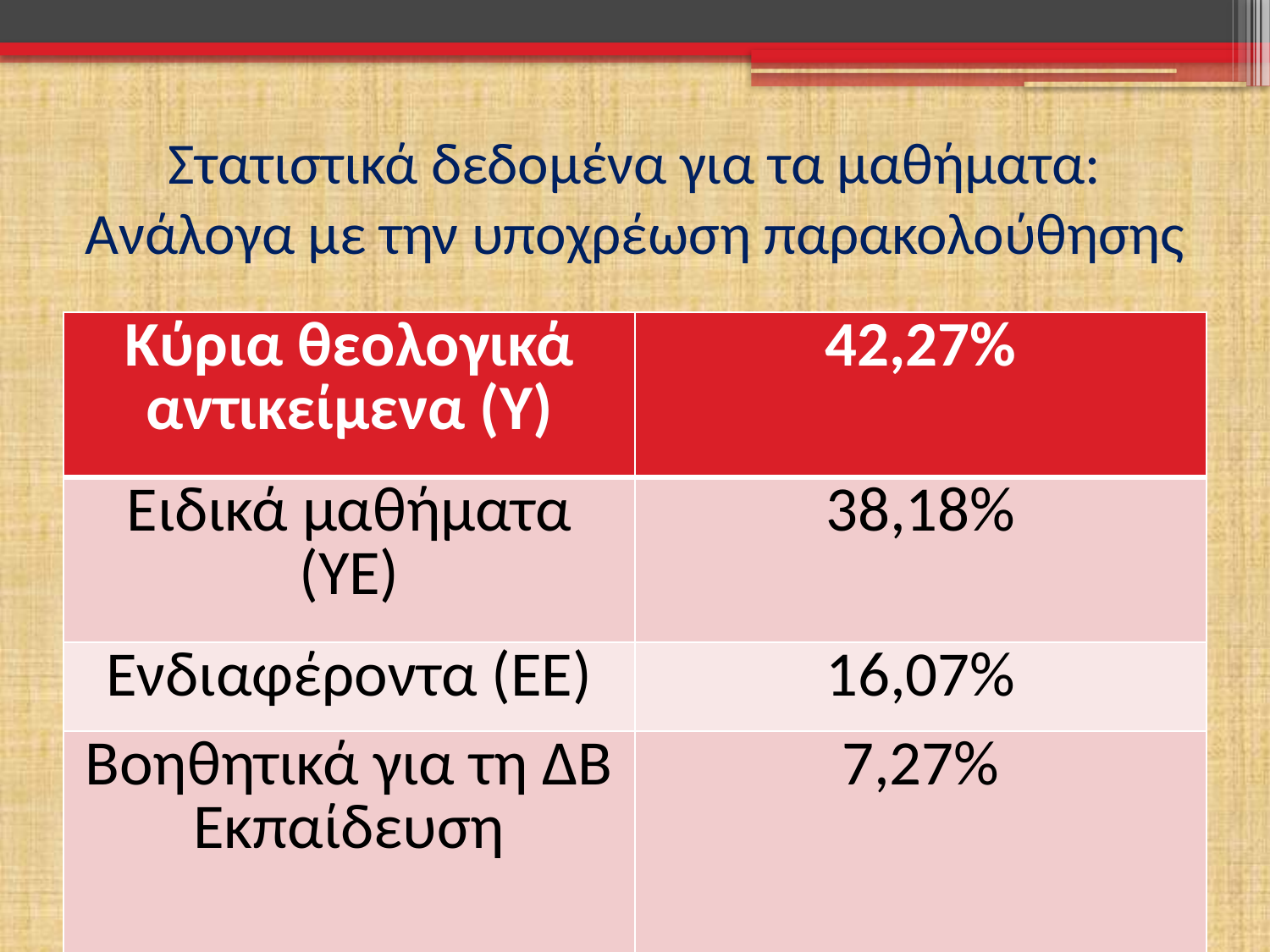

# Στατιστικά δεδομένα για τα μαθήματα: Ανάλογα με την υποχρέωση παρακολούθησης
| Κύρια θεολογικά αντικείμενα (Υ) | 42,27% |
| --- | --- |
| Ειδικά μαθήματα (ΥΕ) | 38,18% |
| Ενδιαφέροντα (ΕΕ) | 16,07% |
| Βοηθητικά για τη ΔΒ Εκπαίδευση | 7,27% |